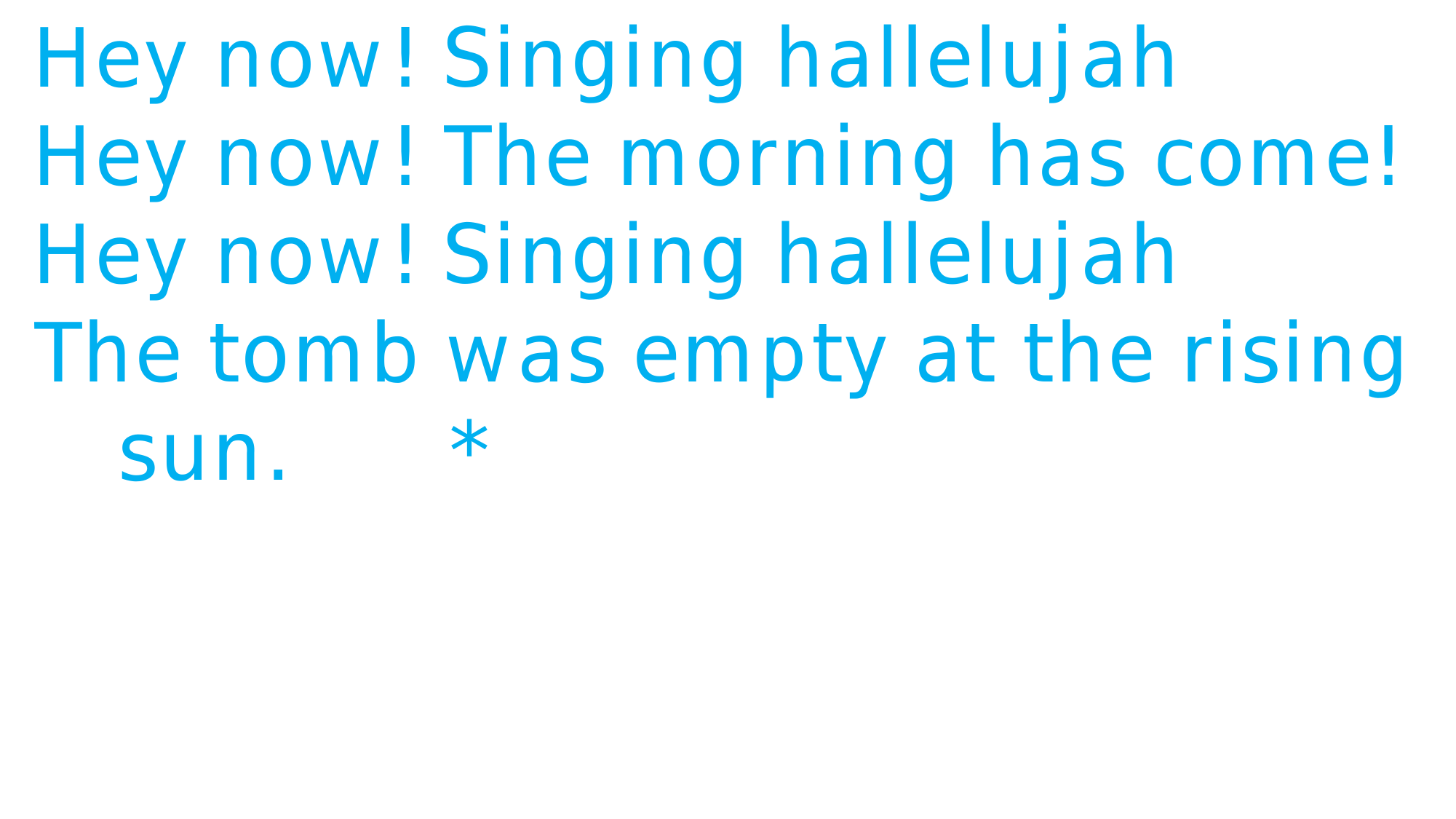

Hey now! Singing hallelujah
 Hey now! The morning has come!
 Hey now! Singing hallelujah
 The tomb was empty at the rising 	sun.		*